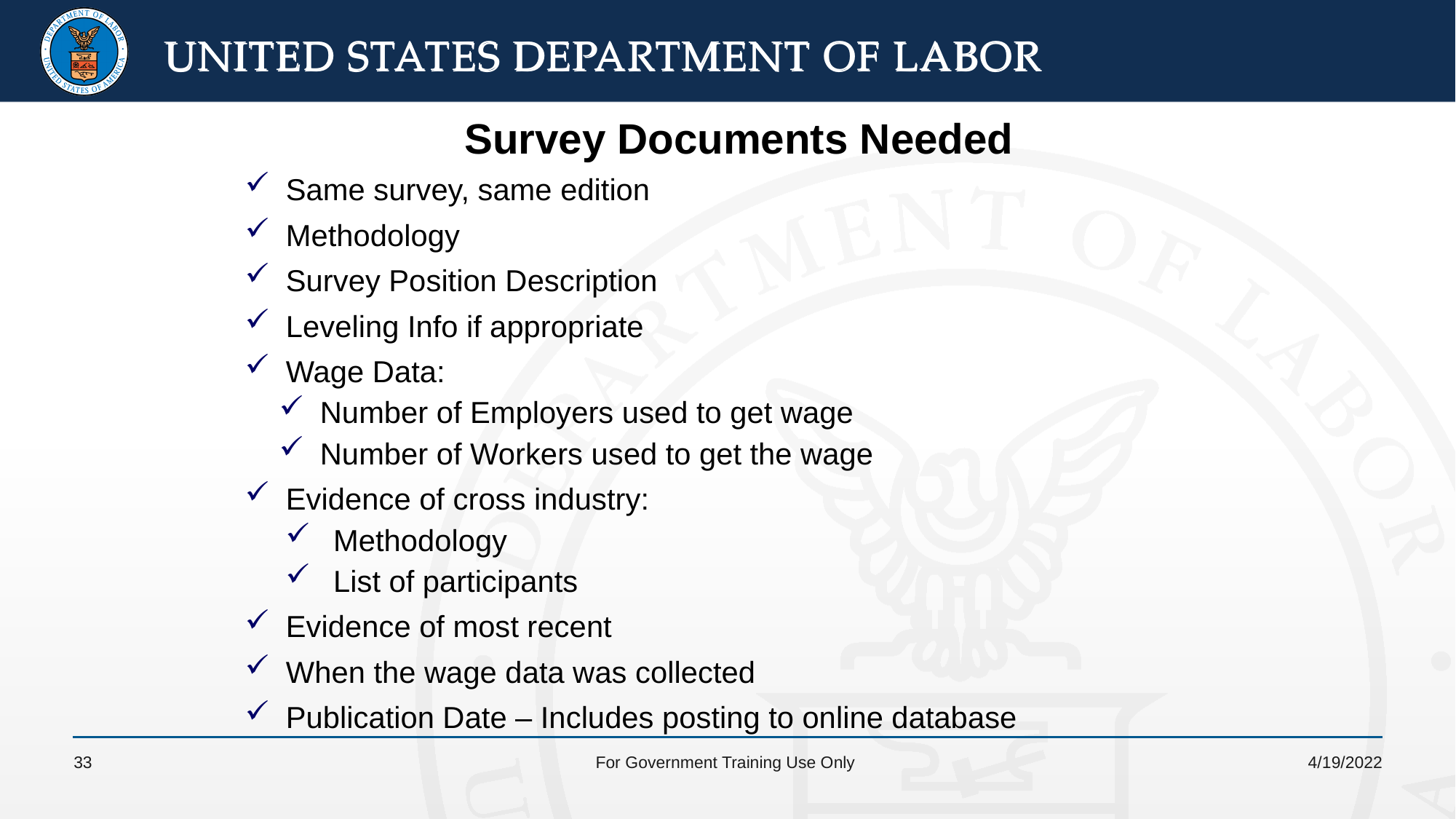

Survey Documents Needed
Same survey, same edition
Methodology
Survey Position Description
Leveling Info if appropriate
Wage Data:
Number of Employers used to get wage
Number of Workers used to get the wage
Evidence of cross industry:
Methodology
List of participants
Evidence of most recent
When the wage data was collected
Publication Date – Includes posting to online database

33
For Government Training Use Only
4/19/2022